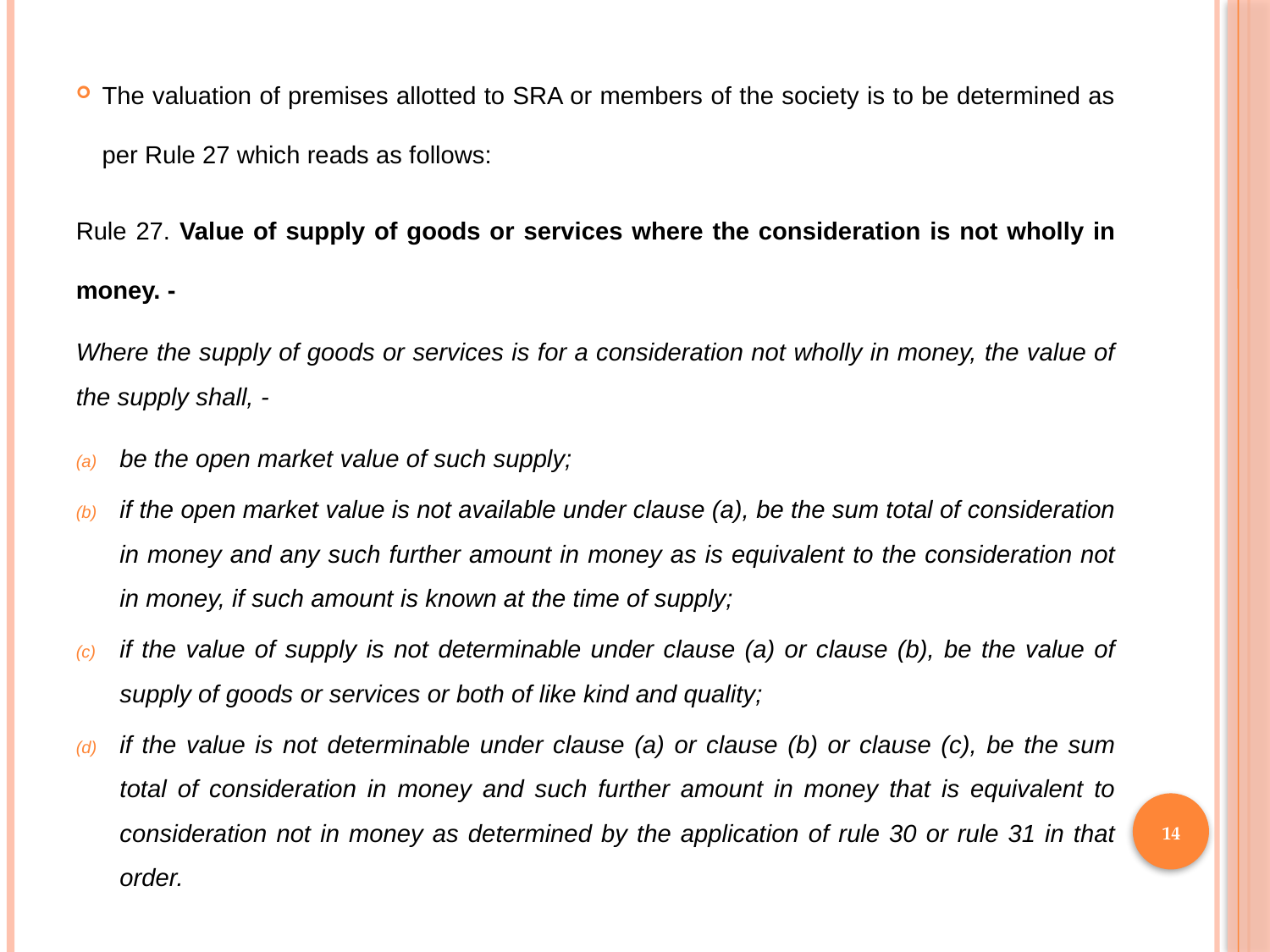

The valuation of premises allotted to SRA or members of the society is to be determined as per Rule 27 which reads as follows:
Rule 27. Value of supply of goods or services where the consideration is not wholly in money. -
Where the supply of goods or services is for a consideration not wholly in money, the value of the supply shall, -
be the open market value of such supply;
if the open market value is not available under clause (a), be the sum total of consideration in money and any such further amount in money as is equivalent to the consideration not in money, if such amount is known at the time of supply;
if the value of supply is not determinable under clause (a) or clause (b), be the value of supply of goods or services or both of like kind and quality;
if the value is not determinable under clause (a) or clause (b) or clause (c), be the sum total of consideration in money and such further amount in money that is equivalent to consideration not in money as determined by the application of rule 30 or rule 31 in that order.

14